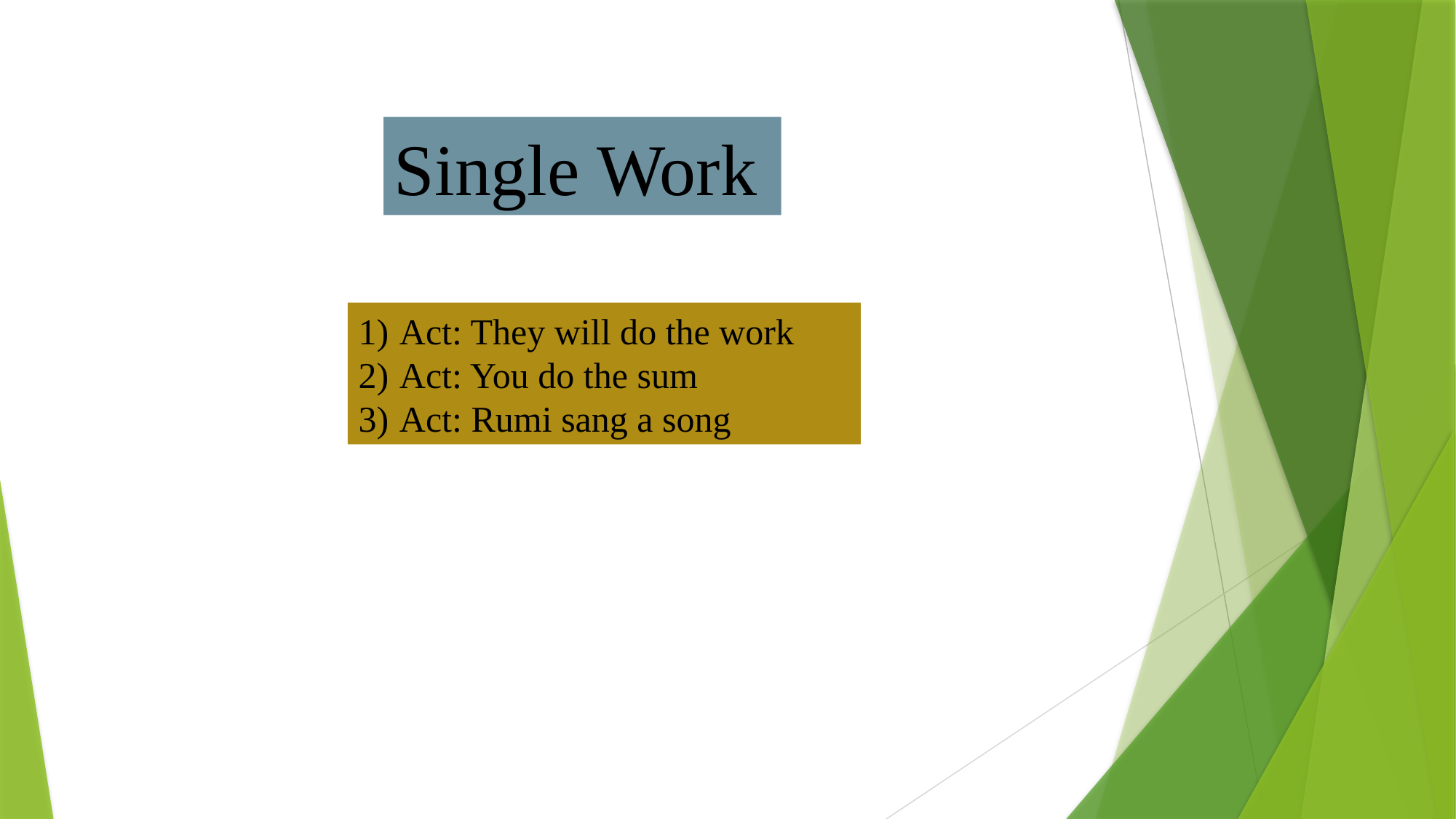

Single Work
Act: They will do the work
Act: You do the sum
Act: Rumi sang a song